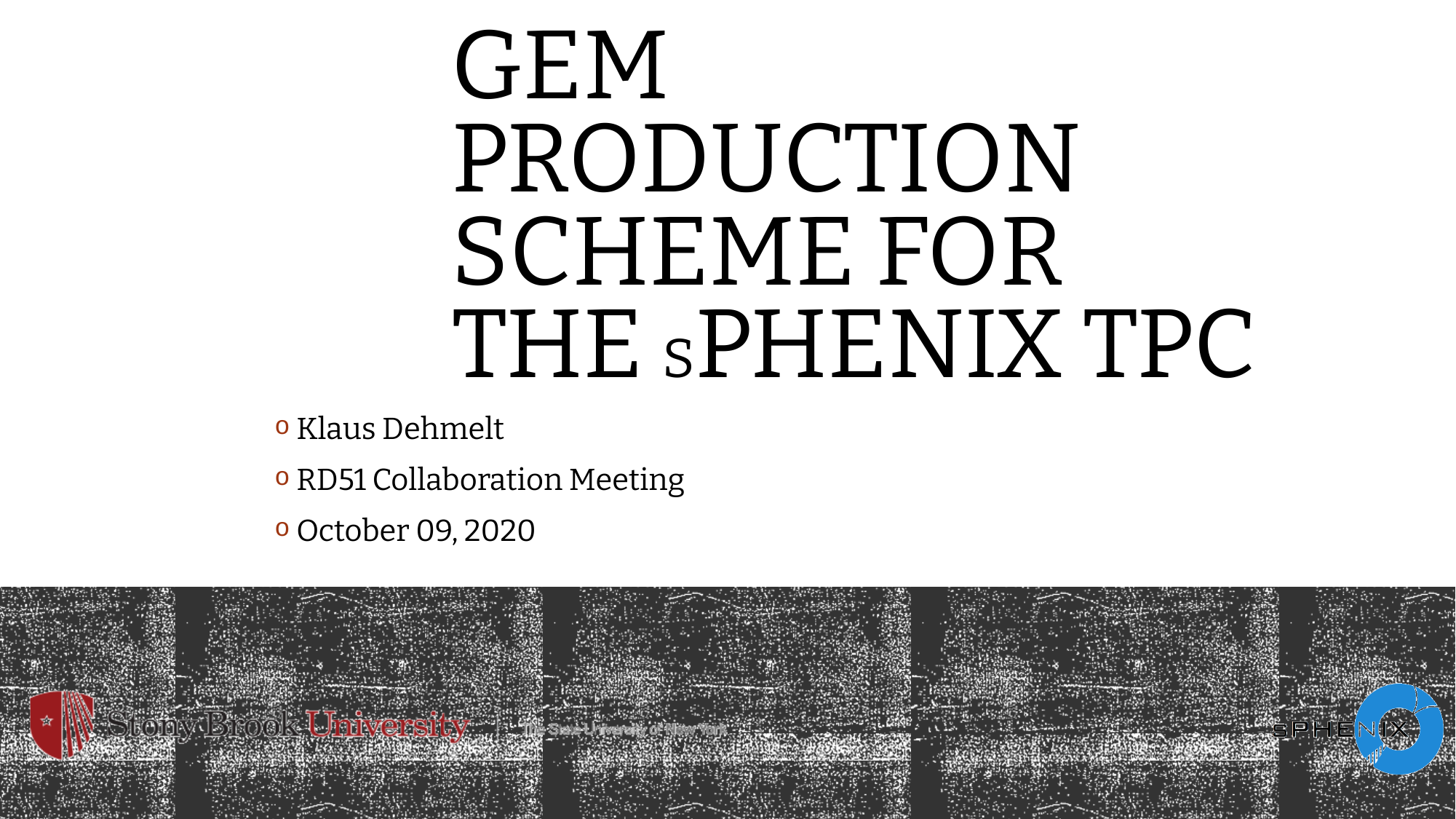

# GEM production scheme for the sphenix tpc
Klaus Dehmelt
RD51 Collaboration Meeting
October 09, 2020